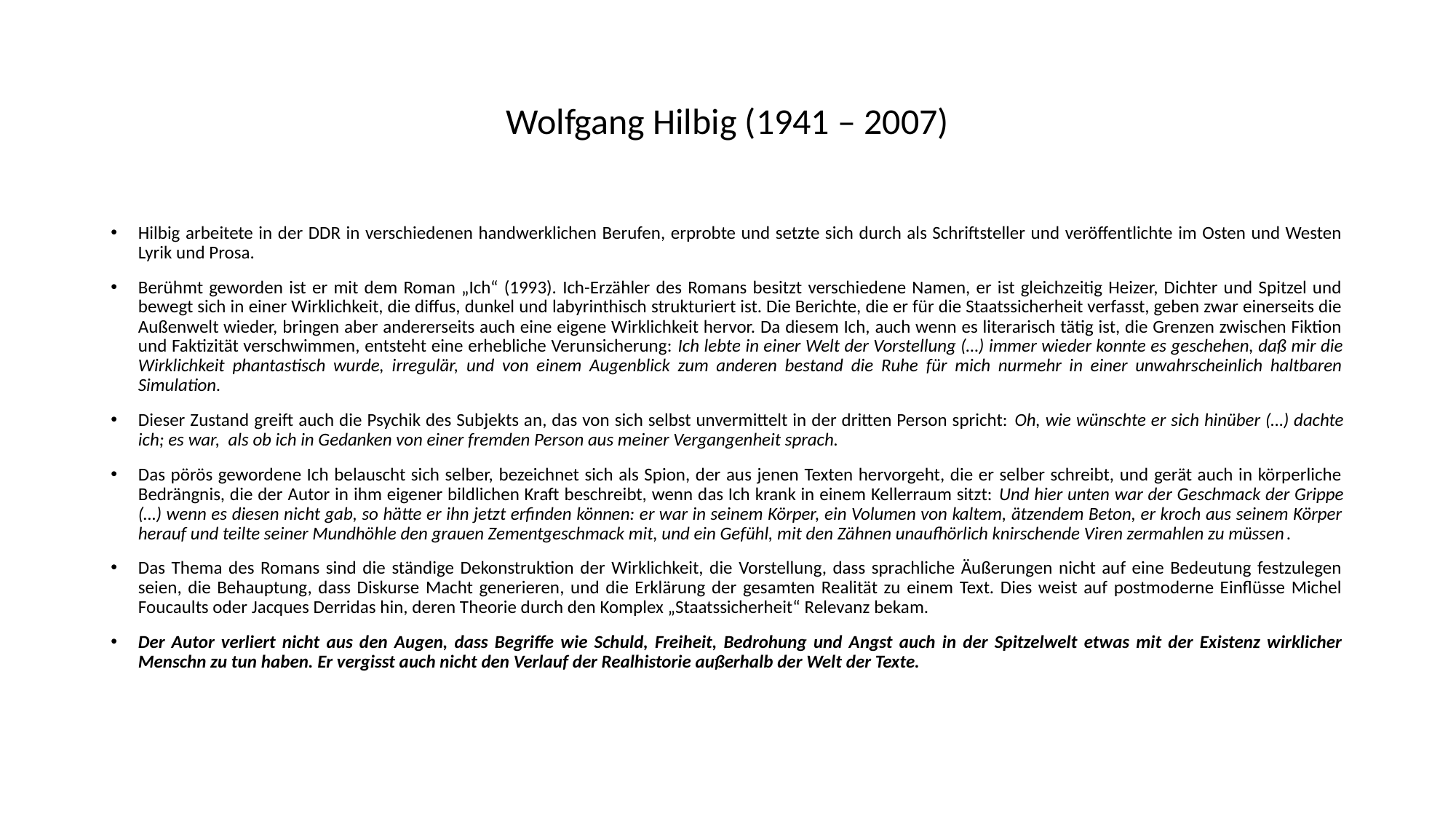

# Wolfgang Hilbig (1941 – 2007)
Hilbig arbeitete in der DDR in verschiedenen handwerklichen Berufen, erprobte und setzte sich durch als Schriftsteller und veröffentlichte im Osten und Westen Lyrik und Prosa.
Berühmt geworden ist er mit dem Roman „Ich“ (1993). Ich-Erzähler des Romans besitzt verschiedene Namen, er ist gleichzeitig Heizer, Dichter und Spitzel und bewegt sich in einer Wirklichkeit, die diffus, dunkel und labyrinthisch strukturiert ist. Die Berichte, die er für die Staatssicherheit verfasst, geben zwar einerseits die Außenwelt wieder, bringen aber andererseits auch eine eigene Wirklichkeit hervor. Da diesem Ich, auch wenn es literarisch tätig ist, die Grenzen zwischen Fiktion und Faktizität verschwimmen, entsteht eine erhebliche Verunsicherung: Ich lebte in einer Welt der Vorstellung (…) immer wieder konnte es geschehen, daß mir die Wirklichkeit phantastisch wurde, irregulär, und von einem Augenblick zum anderen bestand die Ruhe für mich nurmehr in einer unwahrscheinlich haltbaren Simulation.
Dieser Zustand greift auch die Psychik des Subjekts an, das von sich selbst unvermittelt in der dritten Person spricht: Oh, wie wünschte er sich hinüber (…) dachte ich; es war,  als ob ich in Gedanken von einer fremden Person aus meiner Vergangenheit sprach.
Das pörös gewordene Ich belauscht sich selber, bezeichnet sich als Spion, der aus jenen Texten hervorgeht, die er selber schreibt, und gerät auch in körperliche Bedrängnis, die der Autor in ihm eigener bildlichen Kraft beschreibt, wenn das Ich krank in einem Kellerraum sitzt: Und hier unten war der Geschmack der Grippe (…) wenn es diesen nicht gab, so hätte er ihn jetzt erfinden können: er war in seinem Körper, ein Volumen von kaltem, ätzendem Beton, er kroch aus seinem Körper herauf und teilte seiner Mundhöhle den grauen Zementgeschmack mit, und ein Gefühl, mit den Zähnen unaufhörlich knirschende Viren zermahlen zu müssen.
Das Thema des Romans sind die ständige Dekonstruktion der Wirklichkeit, die Vorstellung, dass sprachliche Äußerungen nicht auf eine Bedeutung festzulegen seien, die Behauptung, dass Diskurse Macht generieren, und die Erklärung der gesamten Realität zu einem Text. Dies weist auf postmoderne Einflüsse Michel Foucaults oder Jacques Derridas hin, deren Theorie durch den Komplex „Staatssicherheit“ Relevanz bekam.
Der Autor verliert nicht aus den Augen, dass Begriffe wie Schuld, Freiheit, Bedrohung und Angst auch in der Spitzelwelt etwas mit der Existenz wirklicher Menschn zu tun haben. Er vergisst auch nicht den Verlauf der Realhistorie außerhalb der Welt der Texte.